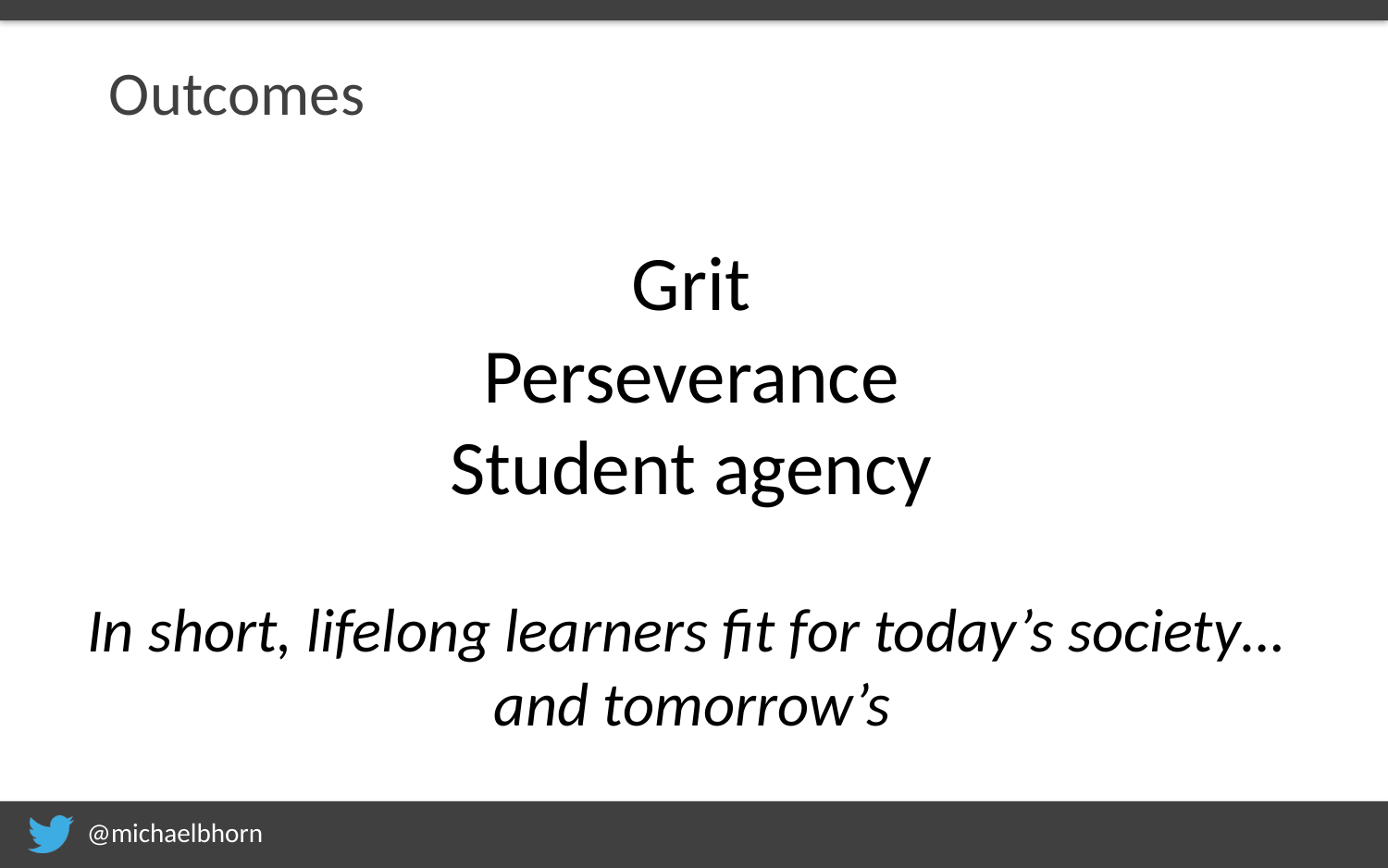

# Outcomes
Grit
Perseverance
Student agency
In short, lifelong learners fit for today’s society…
and tomorrow’s